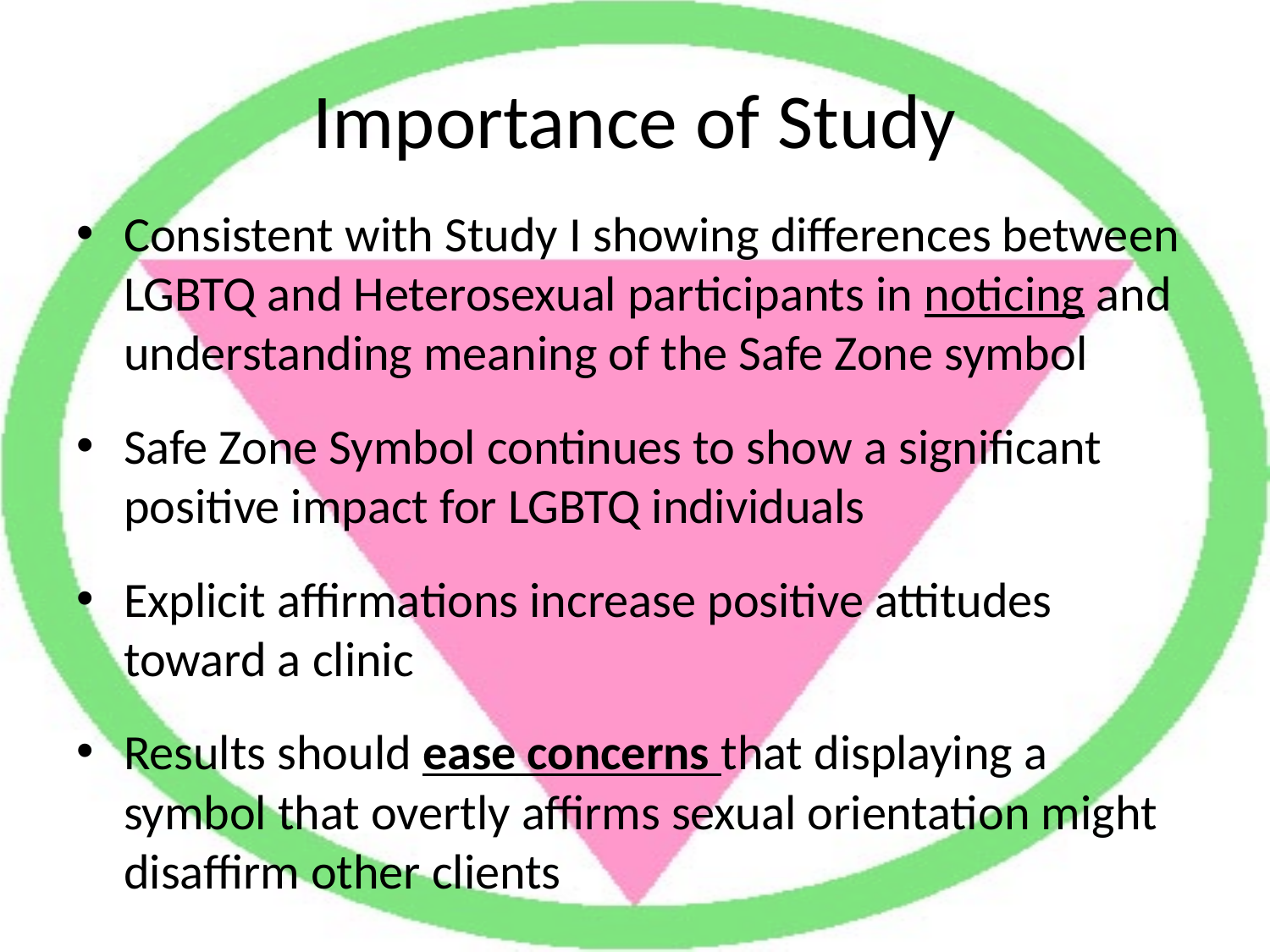

# Importance of Study
Consistent with Study I showing differences between LGBTQ and Heterosexual participants in noticing and understanding meaning of the Safe Zone symbol

Safe Zone Symbol continues to show a significant positive impact for LGBTQ individuals

Explicit affirmations increase positive attitudes toward a clinic

Results should ease concerns that displaying a symbol that overtly affirms sexual orientation might disaffirm other clients